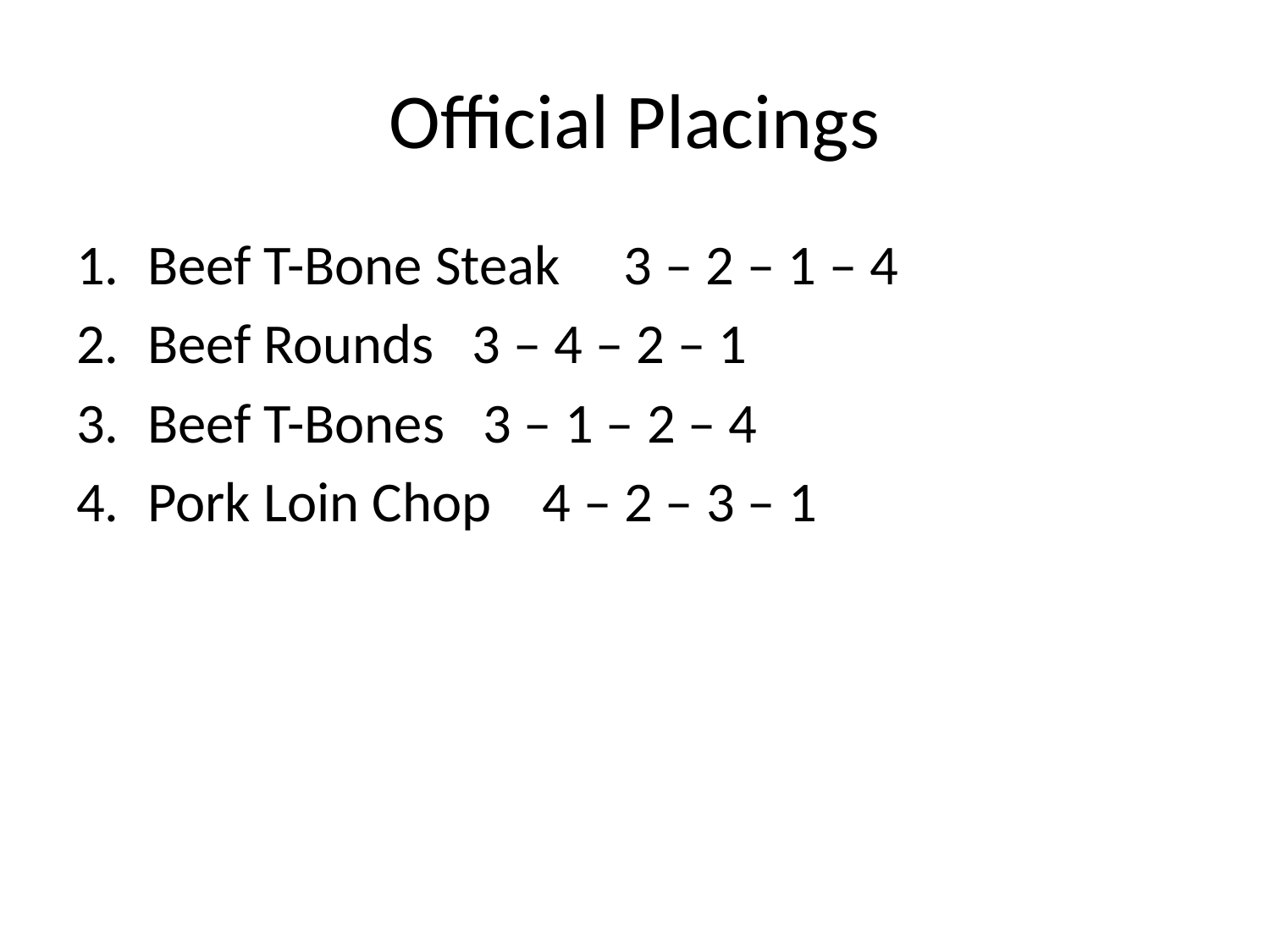

# Official Placings
Beef T-Bone Steak     3 – 2 – 1 – 4
Beef Rounds   3 – 4 – 2 – 1
Beef T-Bones   3 – 1 – 2 – 4
Pork Loin Chop    4 – 2 – 3 – 1